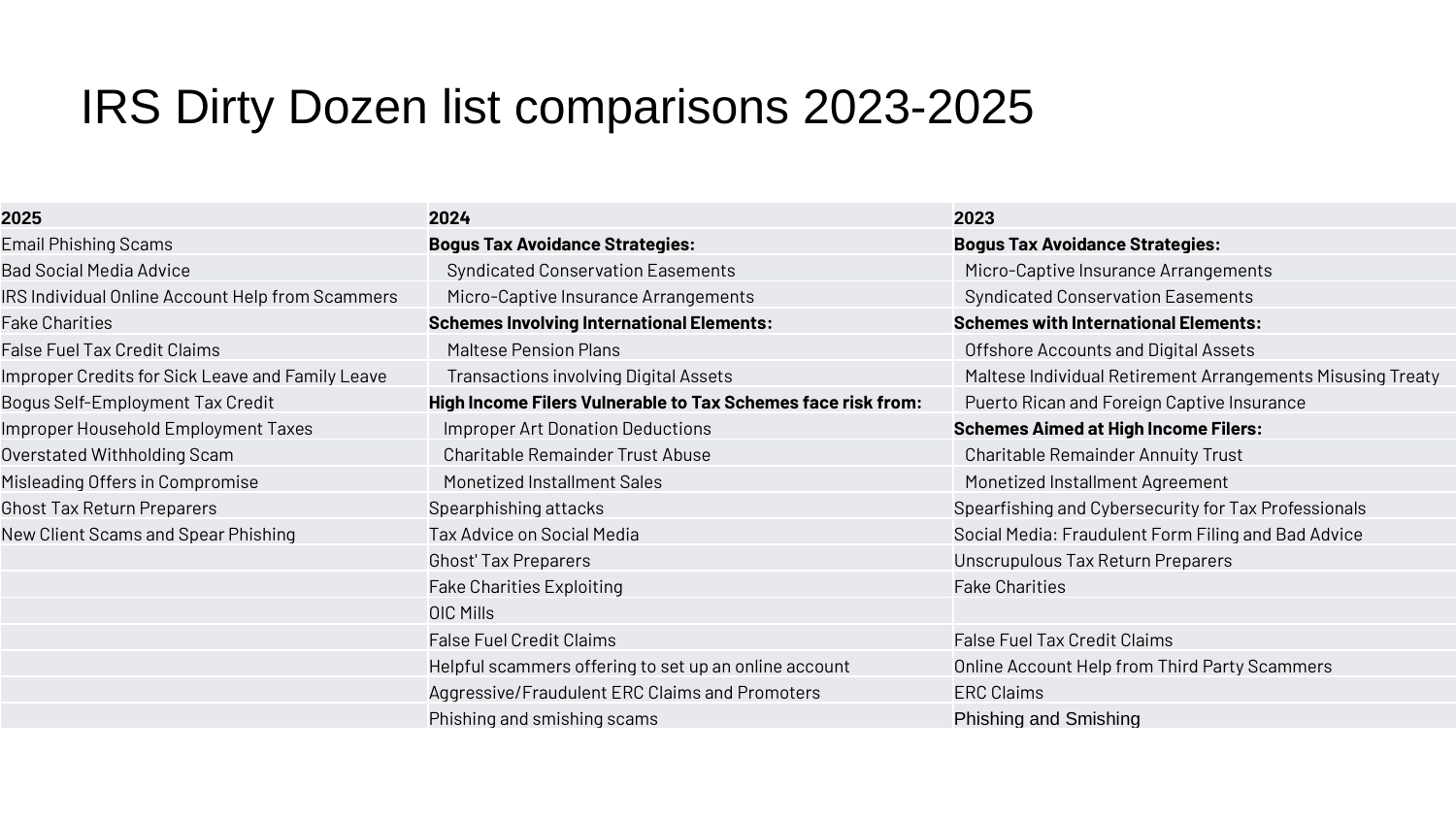

# IRS Dirty Dozen list comparisons 2023-2025
| 2025 | 2024 | 2023 |
| --- | --- | --- |
| Email Phishing Scams | Bogus Tax Avoidance Strategies: | Bogus Tax Avoidance Strategies: |
| Bad Social Media Advice | Syndicated Conservation Easements | Micro-Captive Insurance Arrangements |
| IRS Individual Online Account Help from Scammers | Micro-Captive Insurance Arrangements | Syndicated Conservation Easements |
| Fake Charities | Schemes Involving International Elements: | Schemes with International Elements: |
| False Fuel Tax Credit Claims | Maltese Pension Plans | Offshore Accounts and Digital Assets |
| Improper Credits for Sick Leave and Family Leave | Transactions involving Digital Assets | Maltese Individual Retirement Arrangements Misusing Treaty |
| Bogus Self-Employment Tax Credit | High Income Filers Vulnerable to Tax Schemes face risk from: | Puerto Rican and Foreign Captive Insurance |
| Improper Household Employment Taxes | Improper Art Donation Deductions | Schemes Aimed at High Income Filers: |
| Overstated Withholding Scam | Charitable Remainder Trust Abuse | Charitable Remainder Annuity Trust |
| Misleading Offers in Compromise | Monetized Installment Sales | Monetized Installment Agreement |
| Ghost Tax Return Preparers | Spearphishing attacks | Spearfishing and Cybersecurity for Tax Professionals |
| New Client Scams and Spear Phishing | Tax Advice on Social Media | Social Media: Fraudulent Form Filing and Bad Advice |
|  | Ghost' Tax Preparers | Unscrupulous Tax Return Preparers |
|  | Fake Charities Exploiting | Fake Charities |
|  | OIC Mills |  |
|  | False Fuel Credit Claims | False Fuel Tax Credit Claims |
|  | Helpful scammers offering to set up an online account | Online Account Help from Third Party Scammers |
|  | Aggressive/Fraudulent ERC Claims and Promoters | ERC Claims |
|  | Phishing and smishing scams | Phishing and Smishing |